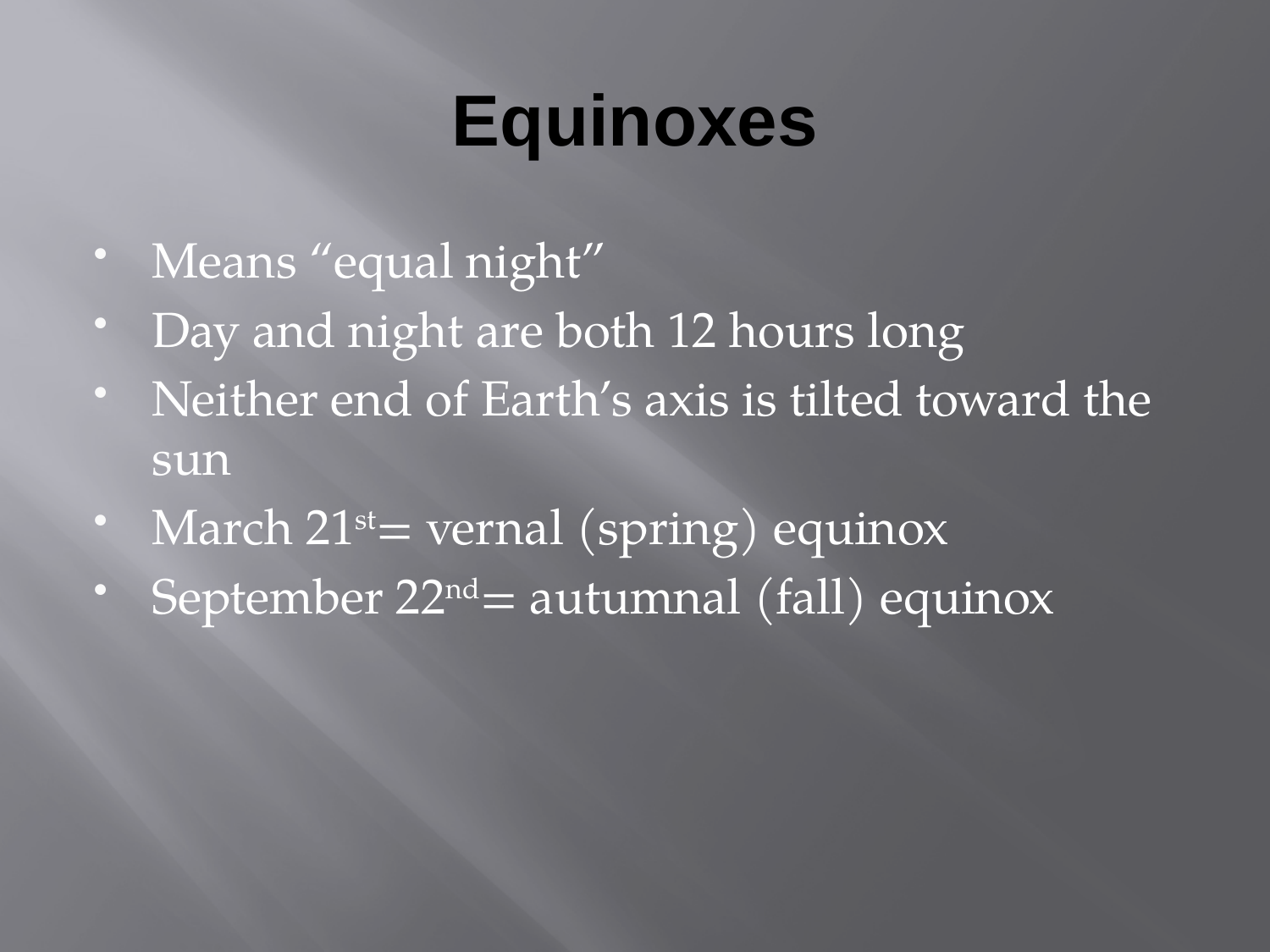

# Equinoxes
Means “equal night”
Day and night are both 12 hours long
Neither end of Earth’s axis is tilted toward the sun
March 21st= vernal (spring) equinox
September 22nd= autumnal (fall) equinox